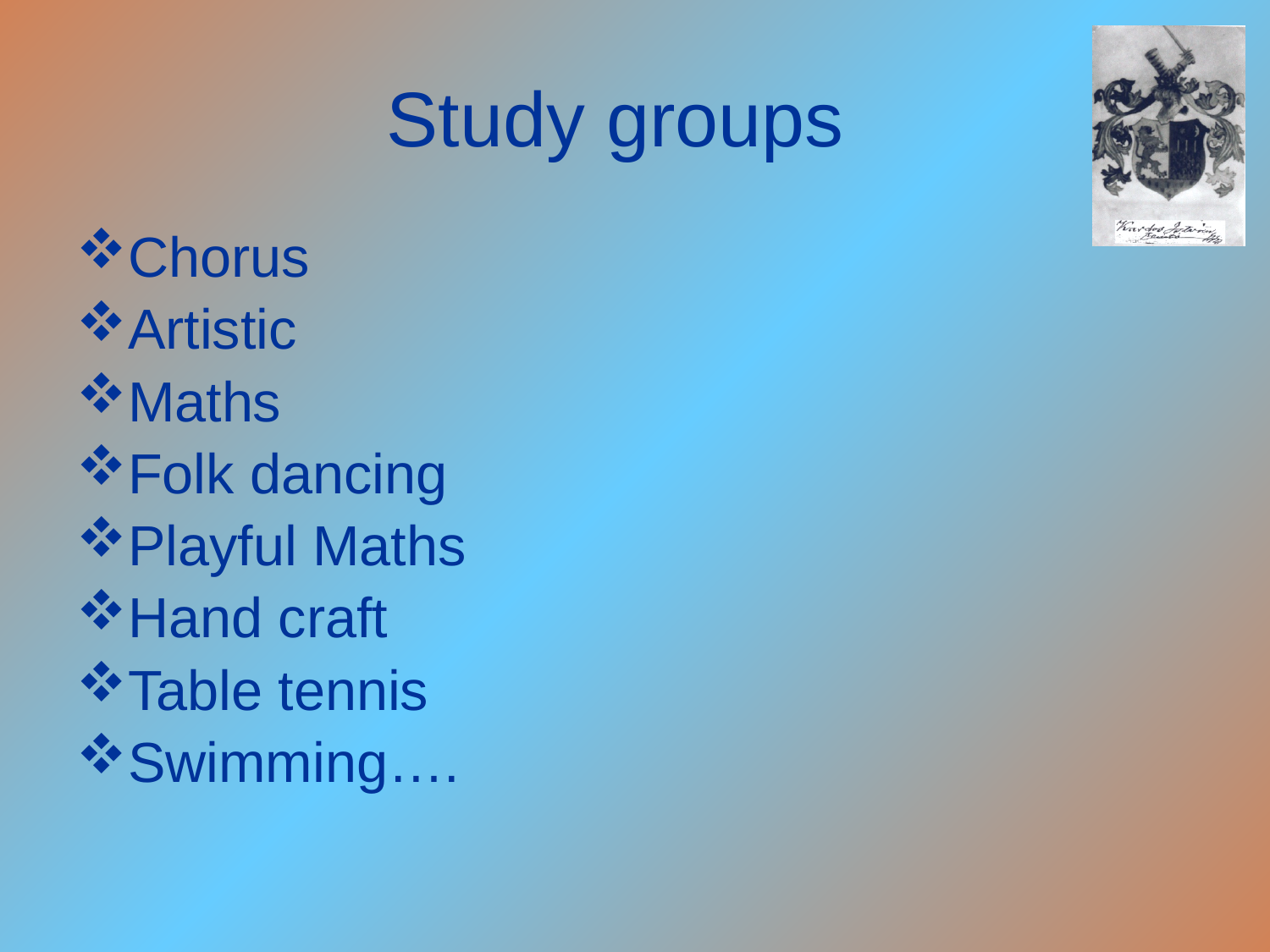

# Study groups
Chorus
Artistic
Maths
Folk dancing
Playful Maths
Hand craft
Table tennis
Swimming….